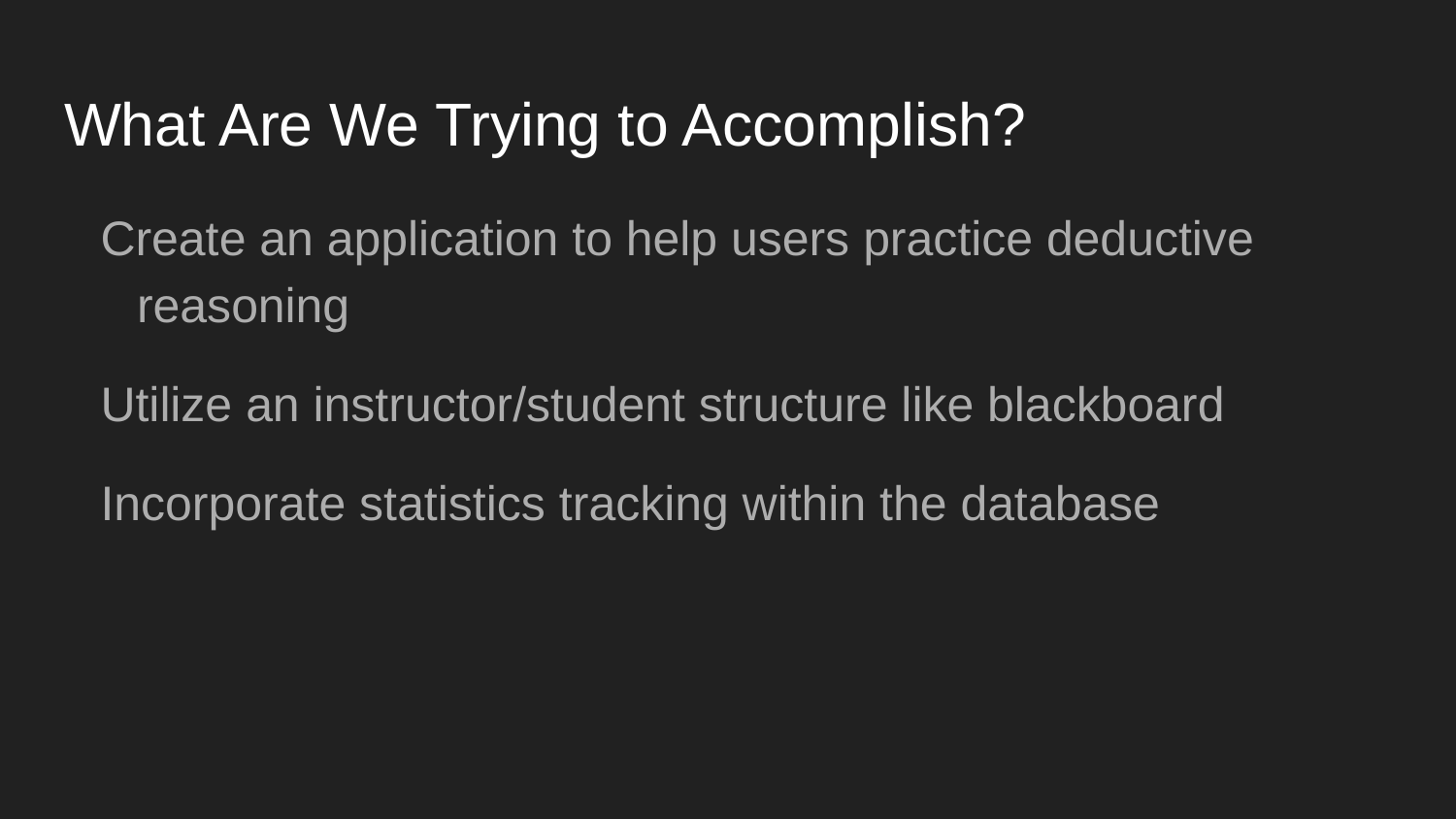

# What Are We Trying to Accomplish?
Create an application to help users practice deductive reasoning
Utilize an instructor/student structure like blackboard
Incorporate statistics tracking within the database